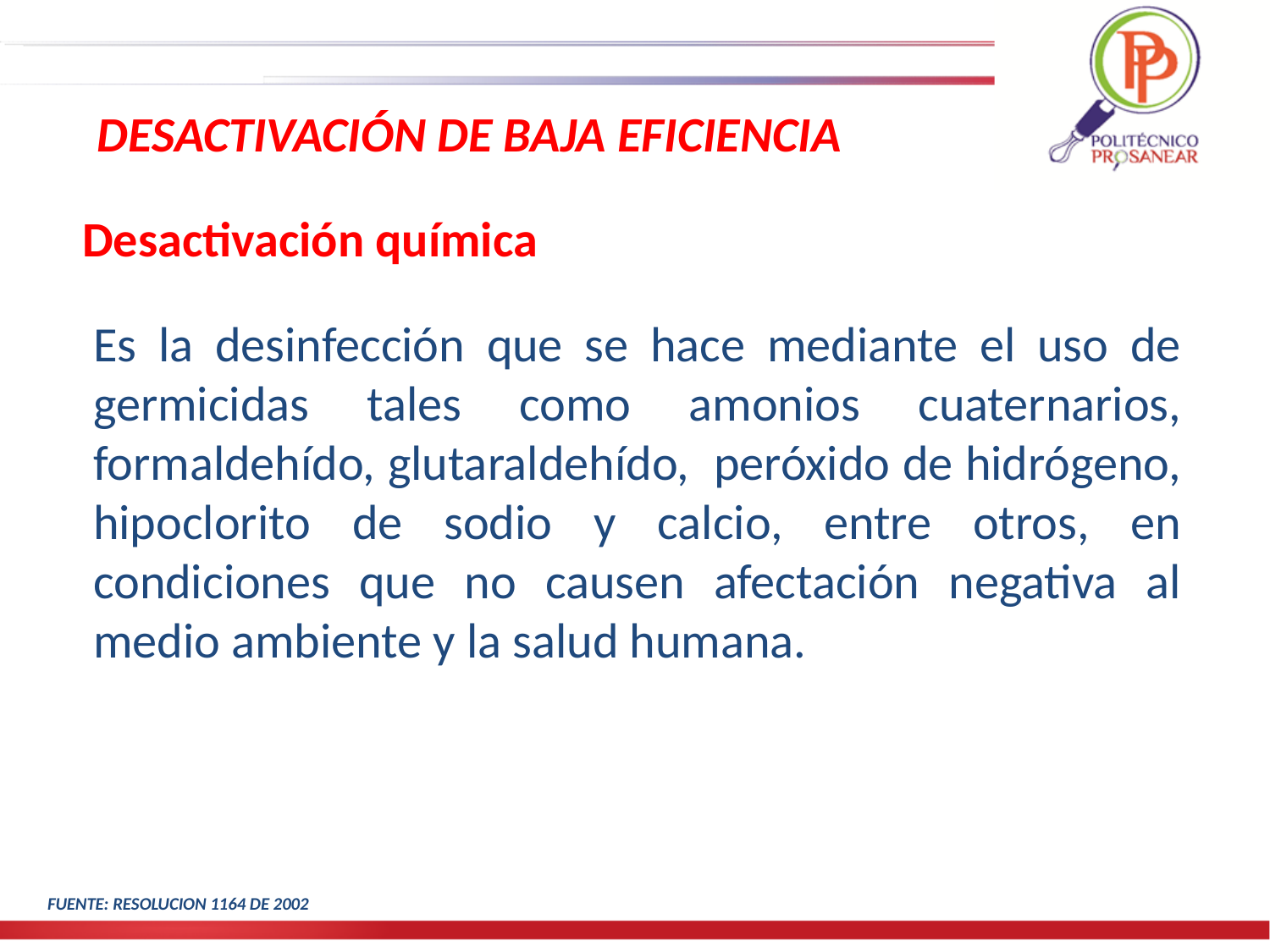

DESACTIVACIÓN DE BAJA EFICIENCIA
Desactivación química
Es la desinfección que se hace mediante el uso de germicidas tales como amonios cuaternarios, formaldehído, glutaraldehído,  peróxido de hidrógeno, hipoclorito de sodio y calcio, entre otros, en condiciones que no causen afectación negativa al medio ambiente y la salud humana.
FUENTE: RESOLUCION 1164 DE 2002